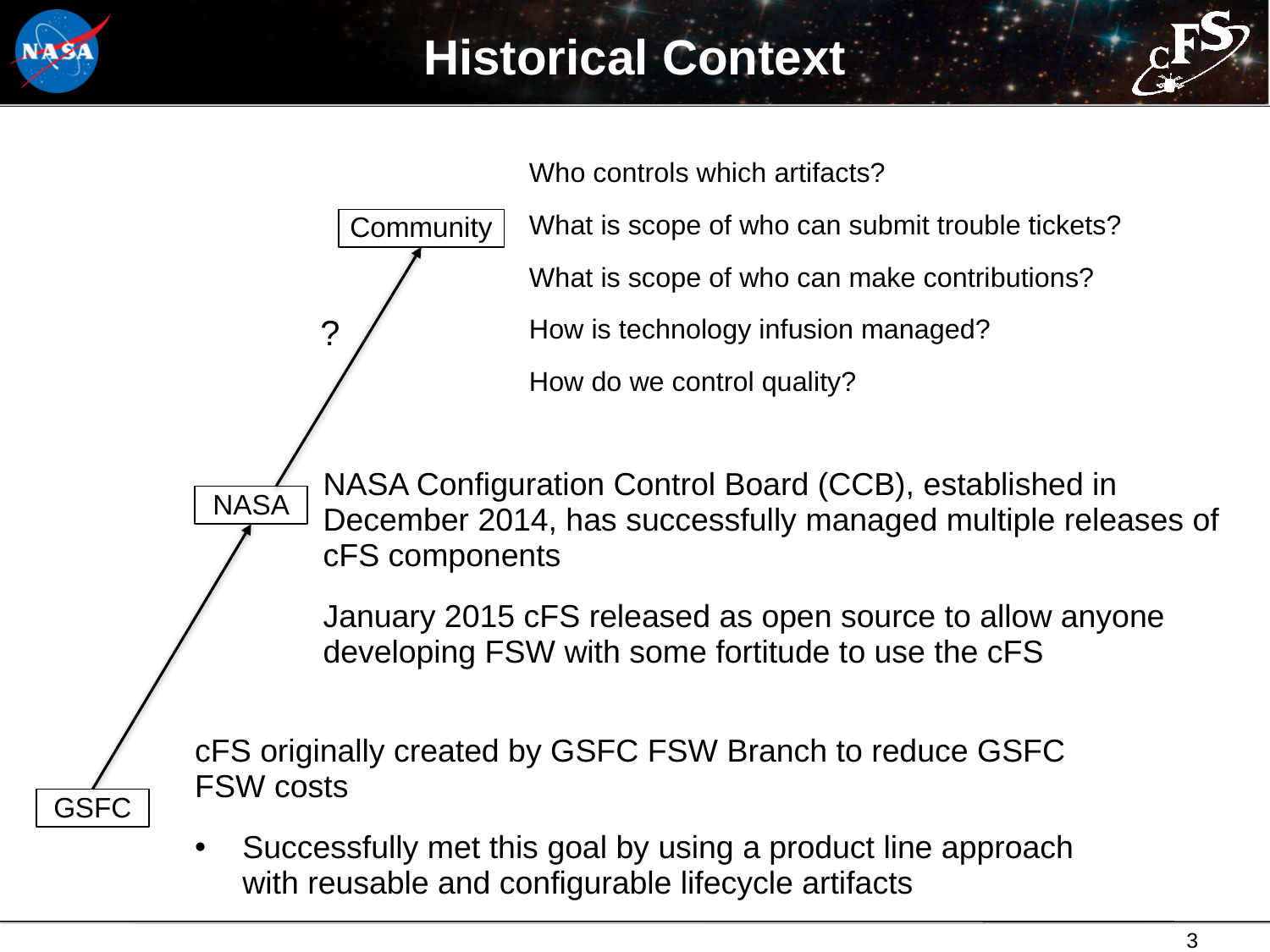

# Historical Context
Who controls which artifacts?
What is scope of who can submit trouble tickets?
What is scope of who can make contributions?
How is technology infusion managed?
How do we control quality?
Community
?
NASA Configuration Control Board (CCB), established in December 2014, has successfully managed multiple releases of cFS components
January 2015 cFS released as open source to allow anyone developing FSW with some fortitude to use the cFS
NASA
cFS originally created by GSFC FSW Branch to reduce GSFC FSW costs
Successfully met this goal by using a product line approach with reusable and configurable lifecycle artifacts
GSFC